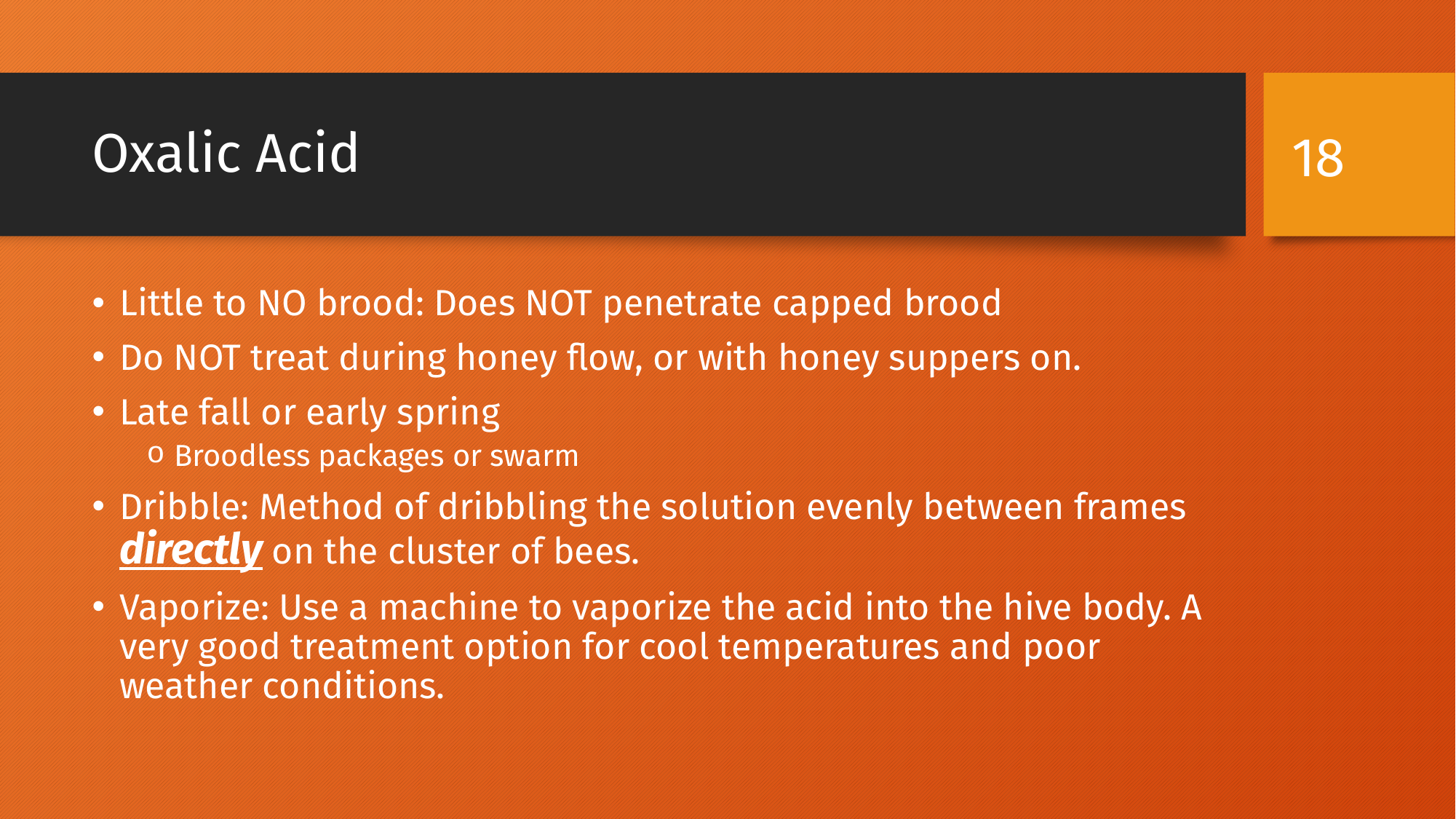

18
# Oxalic Acid
Little to NO brood: Does NOT penetrate capped brood
Do NOT treat during honey flow, or with honey suppers on.
Late fall or early spring
Broodless packages or swarm
Dribble: Method of dribbling the solution evenly between frames directly on the cluster of bees.
Vaporize: Use a machine to vaporize the acid into the hive body. A very good treatment option for cool temperatures and poor weather conditions.